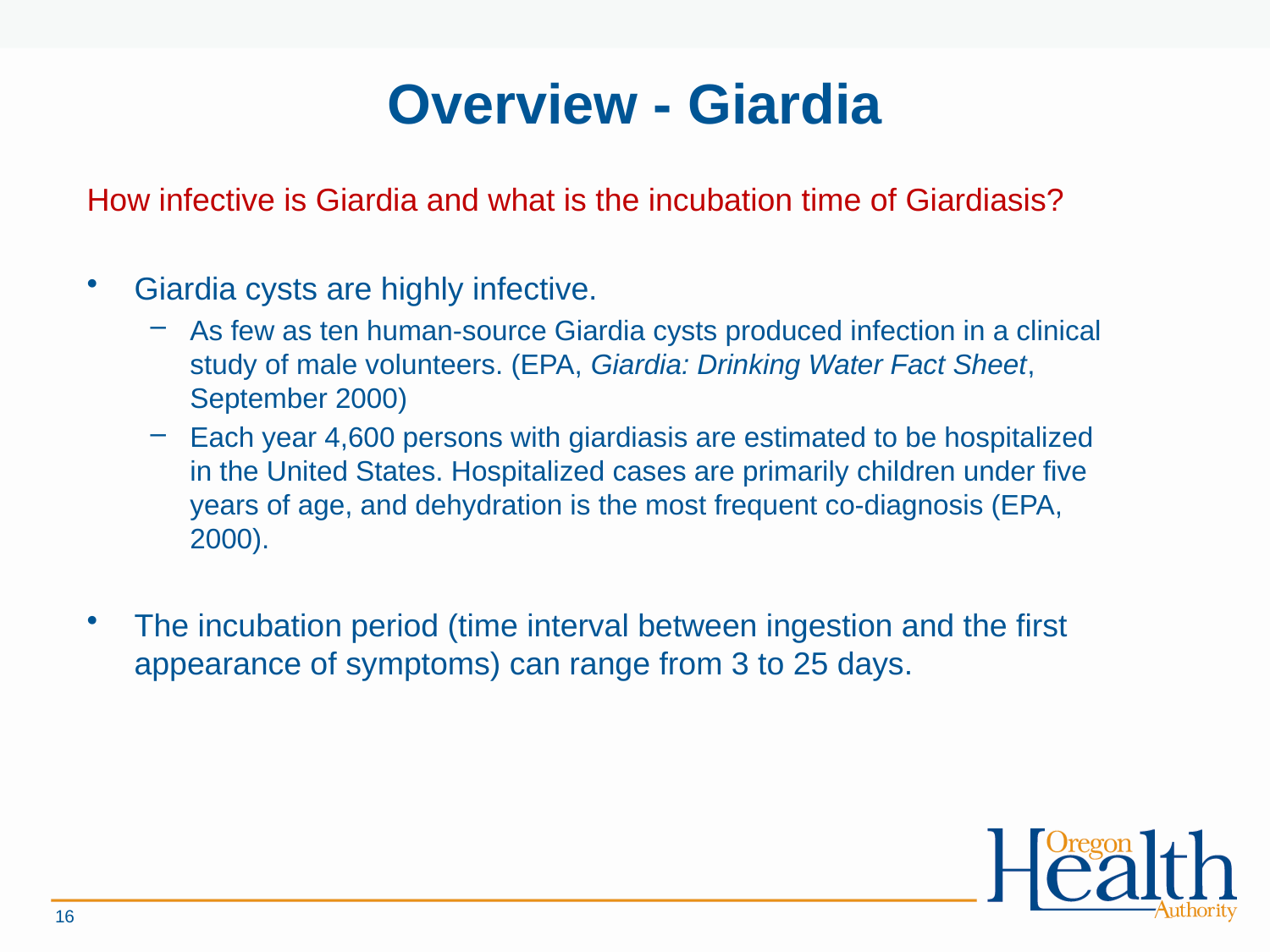

# Overview - Giardia
How infective is Giardia and what is the incubation time of Giardiasis?

Giardia cysts are highly infective.
As few as ten human-source Giardia cysts produced infection in a clinical study of male volunteers. (EPA, Giardia: Drinking Water Fact Sheet, September 2000)
Each year 4,600 persons with giardiasis are estimated to be hospitalized in the United States. Hospitalized cases are primarily children under five years of age, and dehydration is the most frequent co-diagnosis (EPA, 2000).

The incubation period (time interval between ingestion and the first appearance of symptoms) can range from 3 to 25 days.

16